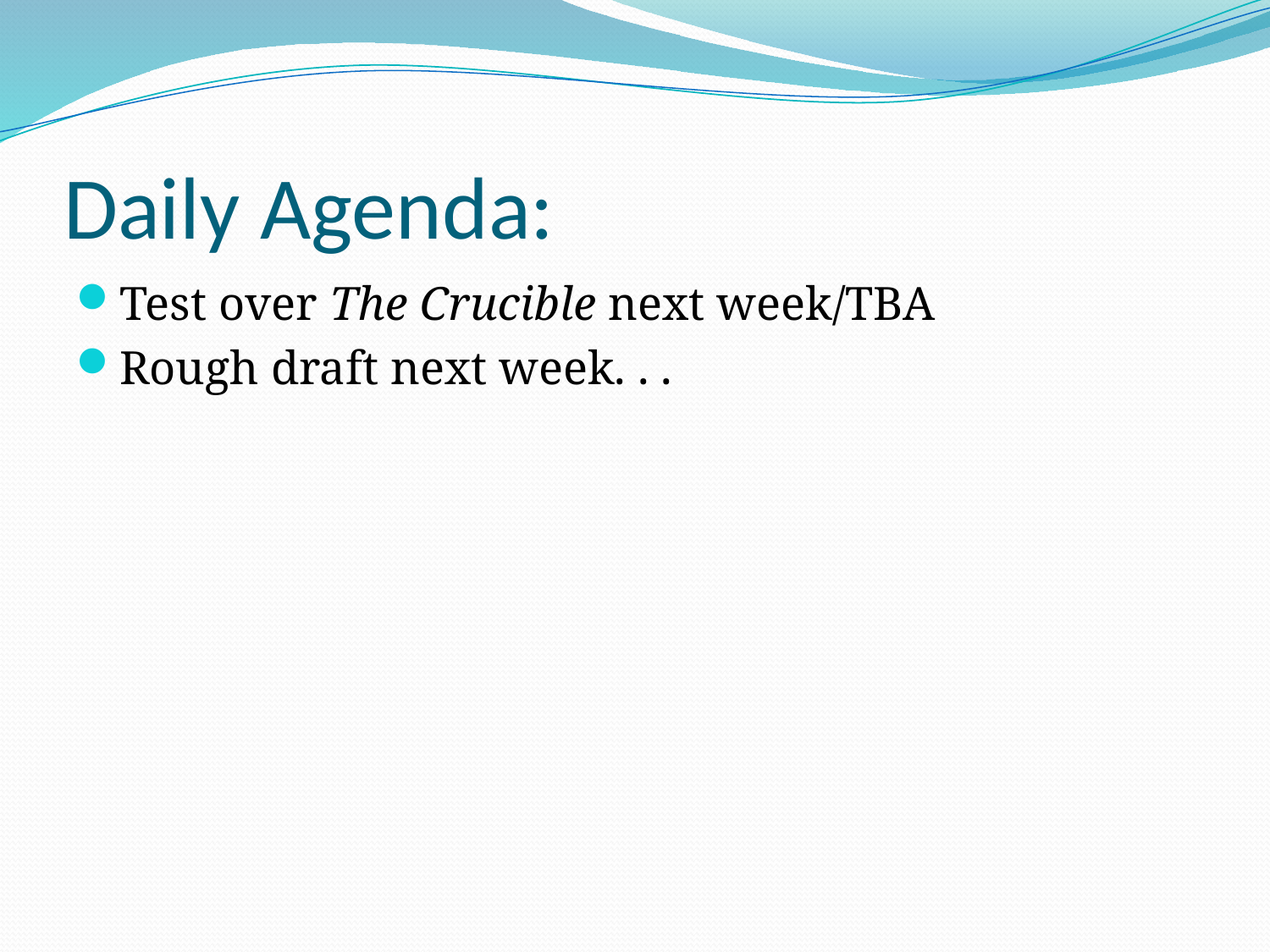

# Daily Agenda:
Test over The Crucible next week/TBA
Rough draft next week. . .